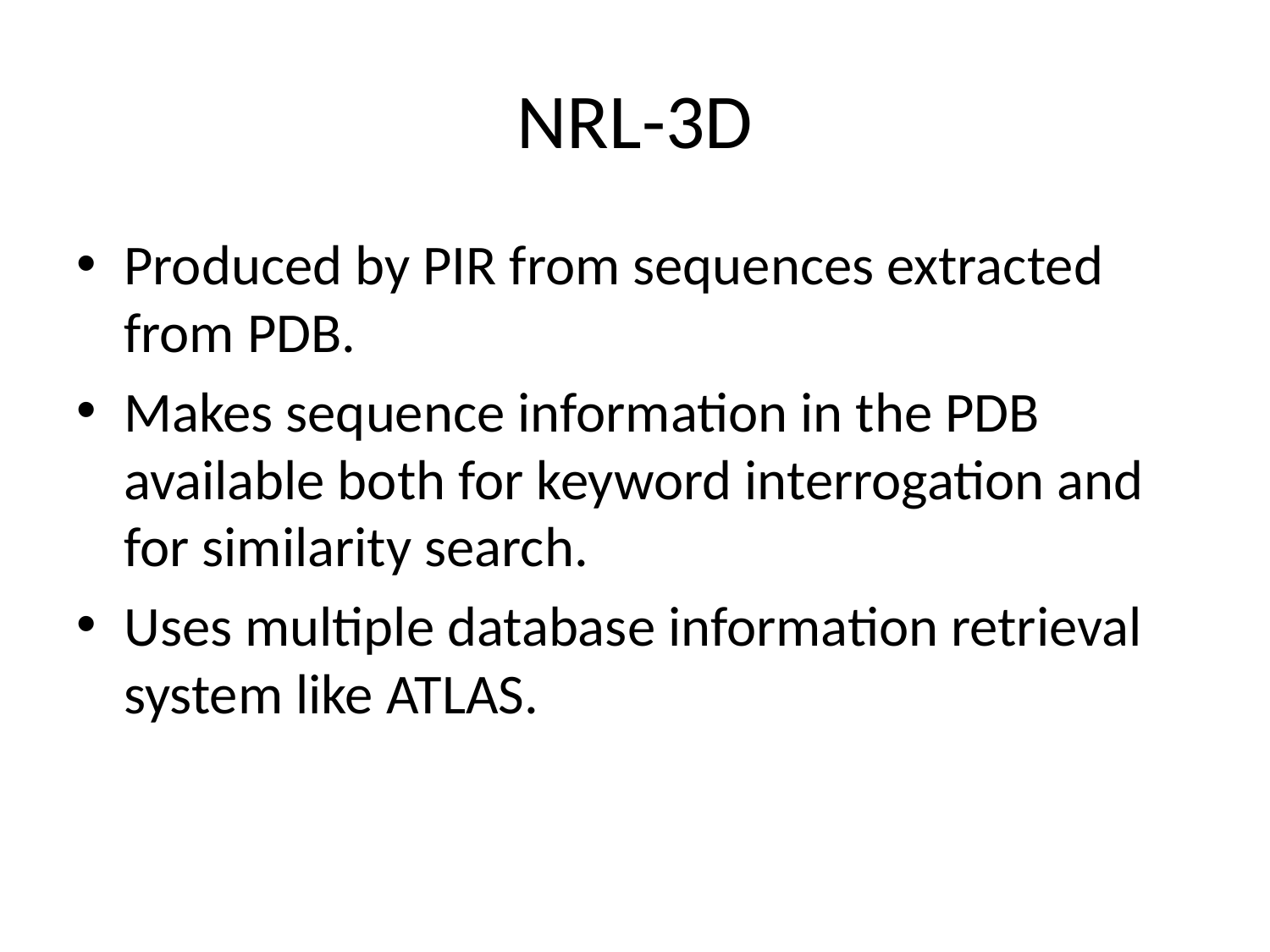

# NRL-3D
Produced by PIR from sequences extracted from PDB.
Makes sequence information in the PDB available both for keyword interrogation and for similarity search.
Uses multiple database information retrieval system like ATLAS.